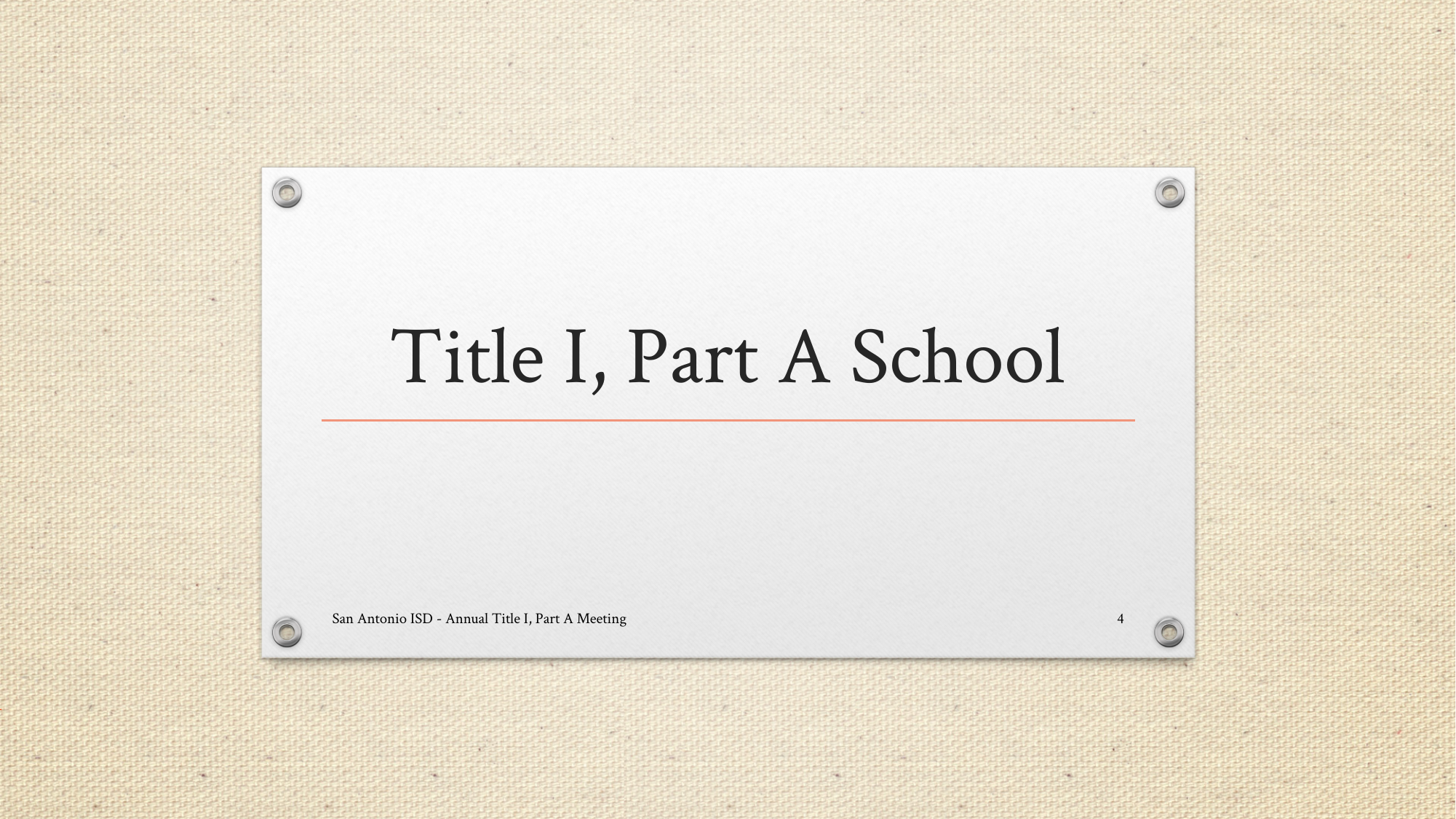

# Title I, Part A School
San Antonio ISD - Annual Title I, Part A Meeting
4